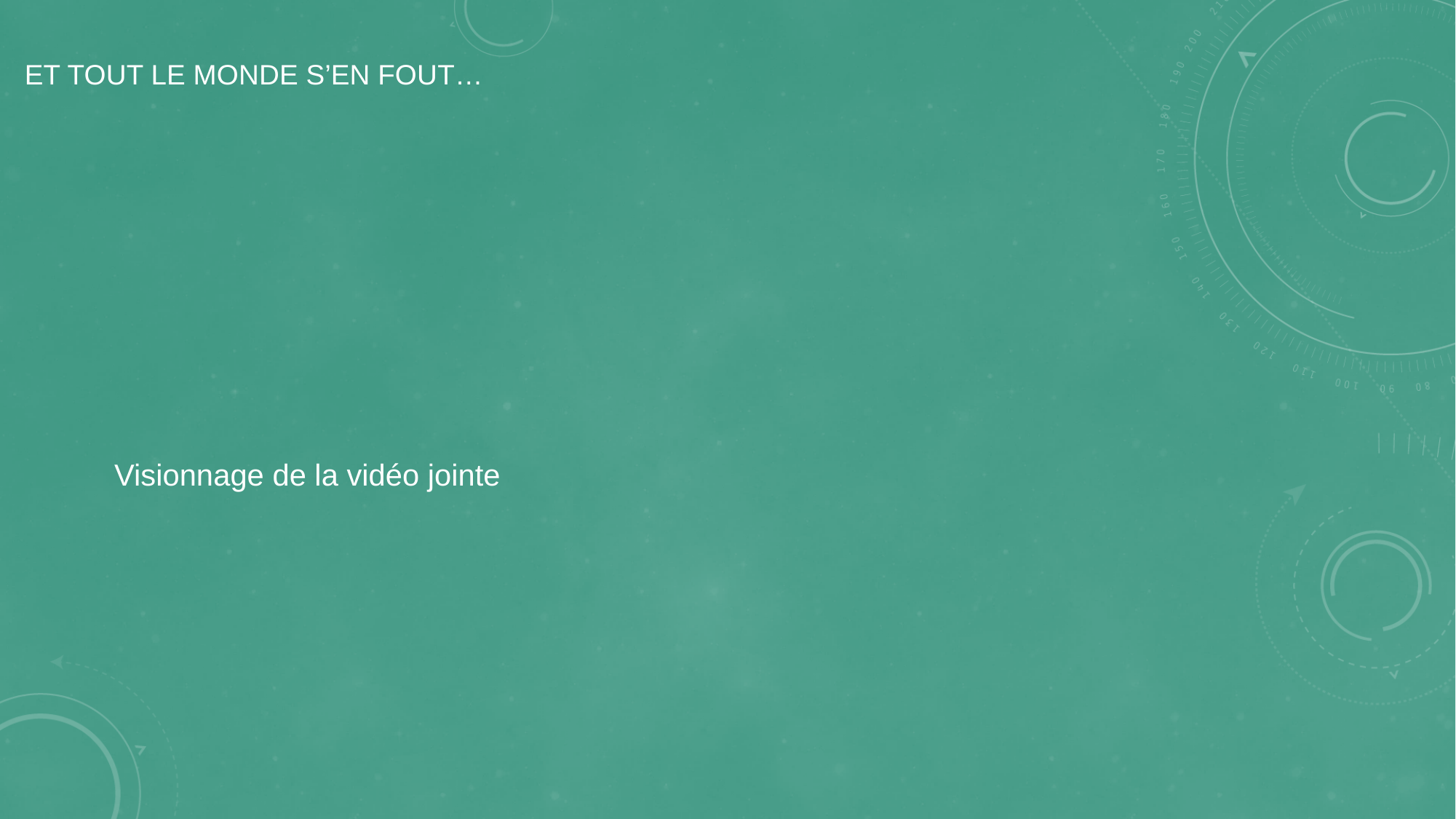

# Et tout le monde s’en fout…
Visionnage de la vidéo jointe